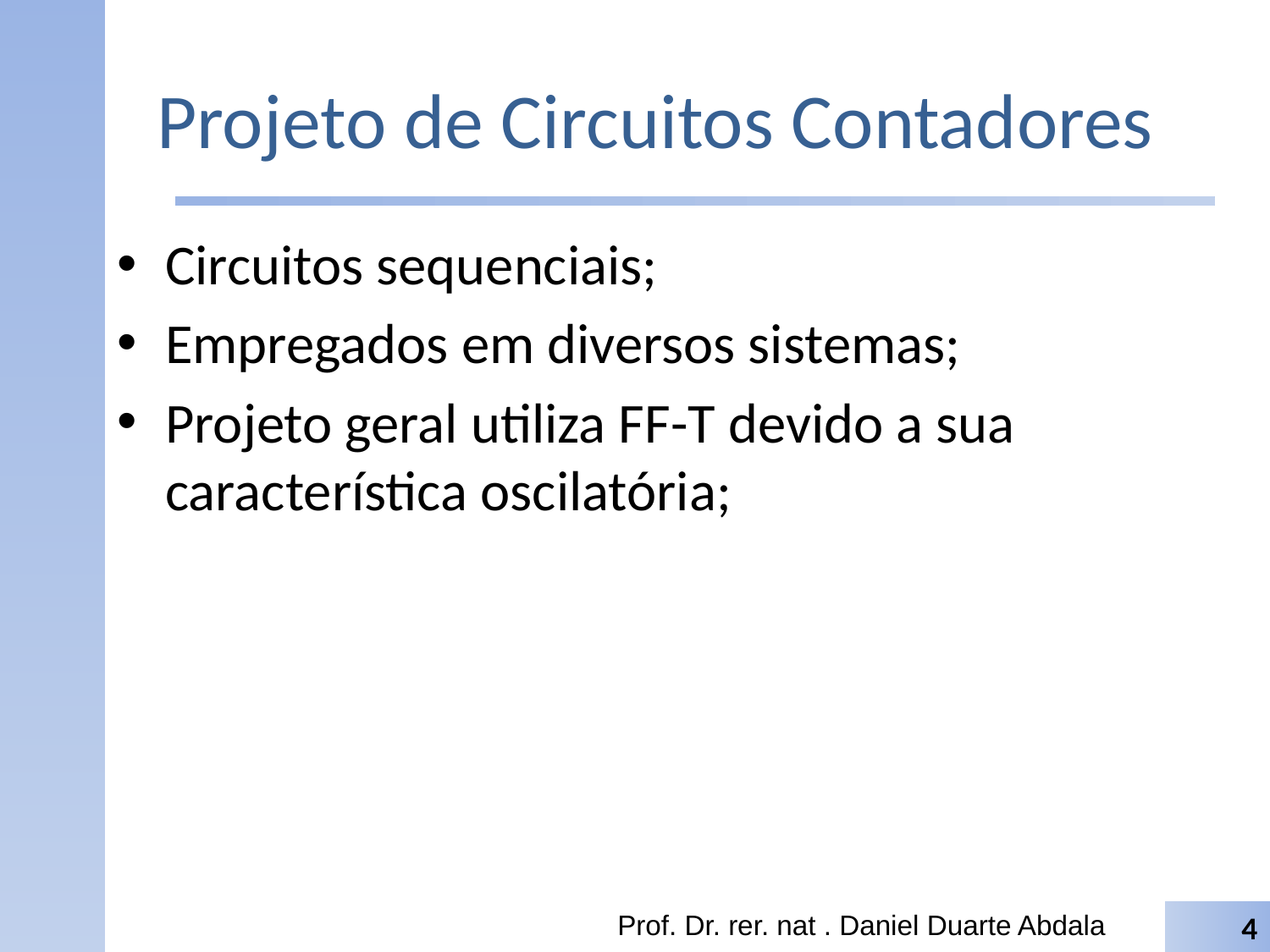

# Projeto de Circuitos Contadores
Circuitos sequenciais;
Empregados em diversos sistemas;
Projeto geral utiliza FF-T devido a sua característica oscilatória;

Prof. Dr. rer. nat . Daniel Duarte Abdala
4